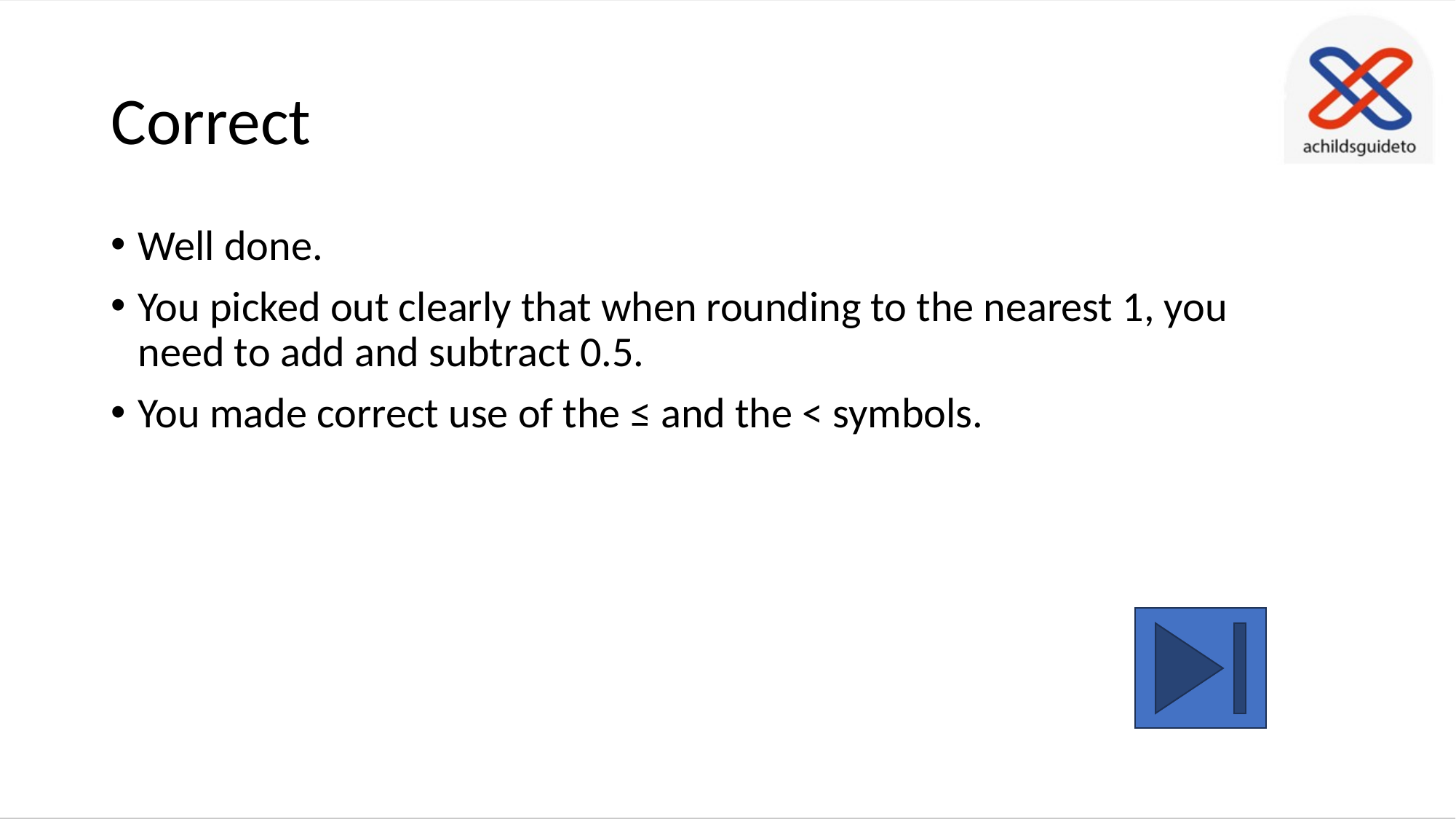

# Correct
Well done.
You picked out clearly that when rounding to the nearest 1, you need to add and subtract 0.5.
You made correct use of the ≤ and the < symbols.